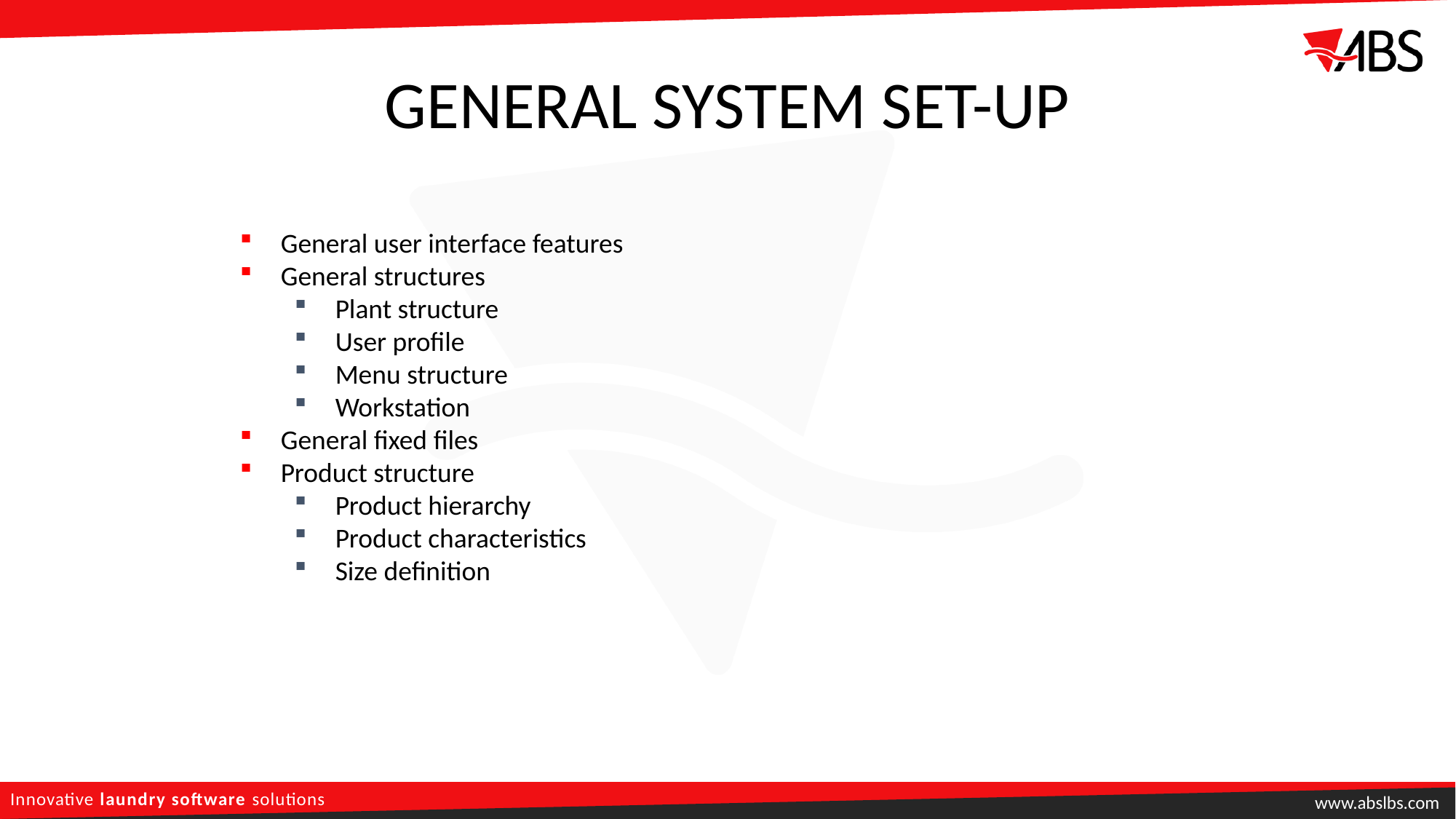

# GENERAL SYSTEM SET-UP
General user interface features
General structures
Plant structure
User profile
Menu structure
Workstation
General fixed files
Product structure
Product hierarchy
Product characteristics
Size definition